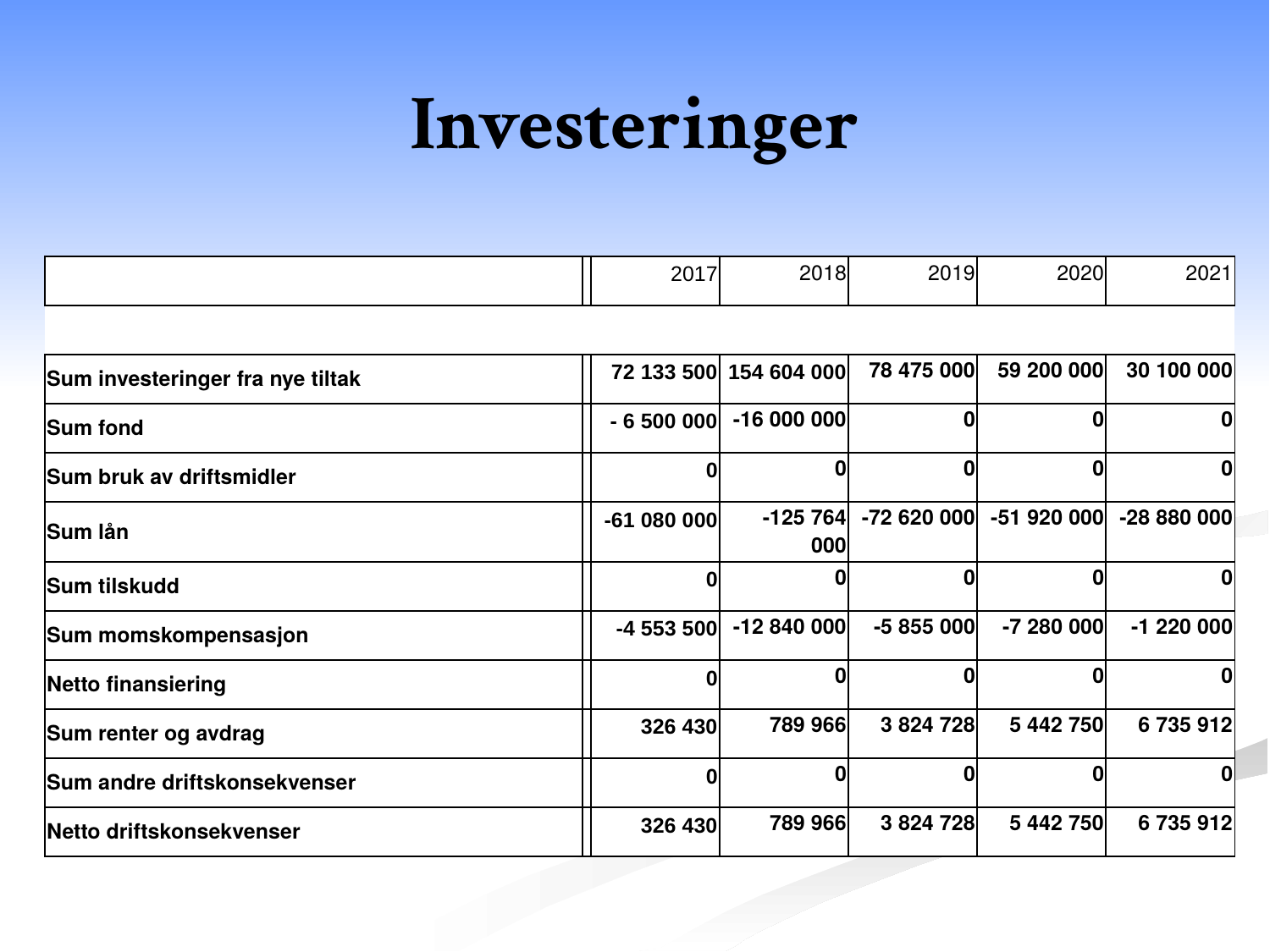

# Investeringer
| - | - | 2017 | 2018 | 2019 | 2020 | 2021 |
| --- | --- | --- | --- | --- | --- | --- |
| - |  |  |  |  |  |  |
| Sum investeringer fra nye tiltak |  | 72 133 500 | 154 604 000 | 78 475 000 | 59 200 000 | 30 100 000 |
| Sum fond |  | - 6 500 000 | -16 000 000 | 0 | 0 | 0 |
| Sum bruk av driftsmidler |  | 0 | 0 | 0 | 0 | 0 |
| Sum lån |  | -61 080 000 | -125 764 000 | -72 620 000 | -51 920 000 | -28 880 000 |
| Sum tilskudd |  | 0 | 0 | 0 | 0 | 0 |
| Sum momskompensasjon |  | -4 553 500 | -12 840 000 | -5 855 000 | -7 280 000 | -1 220 000 |
| Netto finansiering |  | 0 | 0 | 0 | 0 | 0 |
| Sum renter og avdrag |  | 326 430 | 789 966 | 3 824 728 | 5 442 750 | 6 735 912 |
| Sum andre driftskonsekvenser |  | 0 | 0 | 0 | 0 | 0 |
| Netto driftskonsekvenser |  | 326 430 | 789 966 | 3 824 728 | 5 442 750 | 6 735 912 |